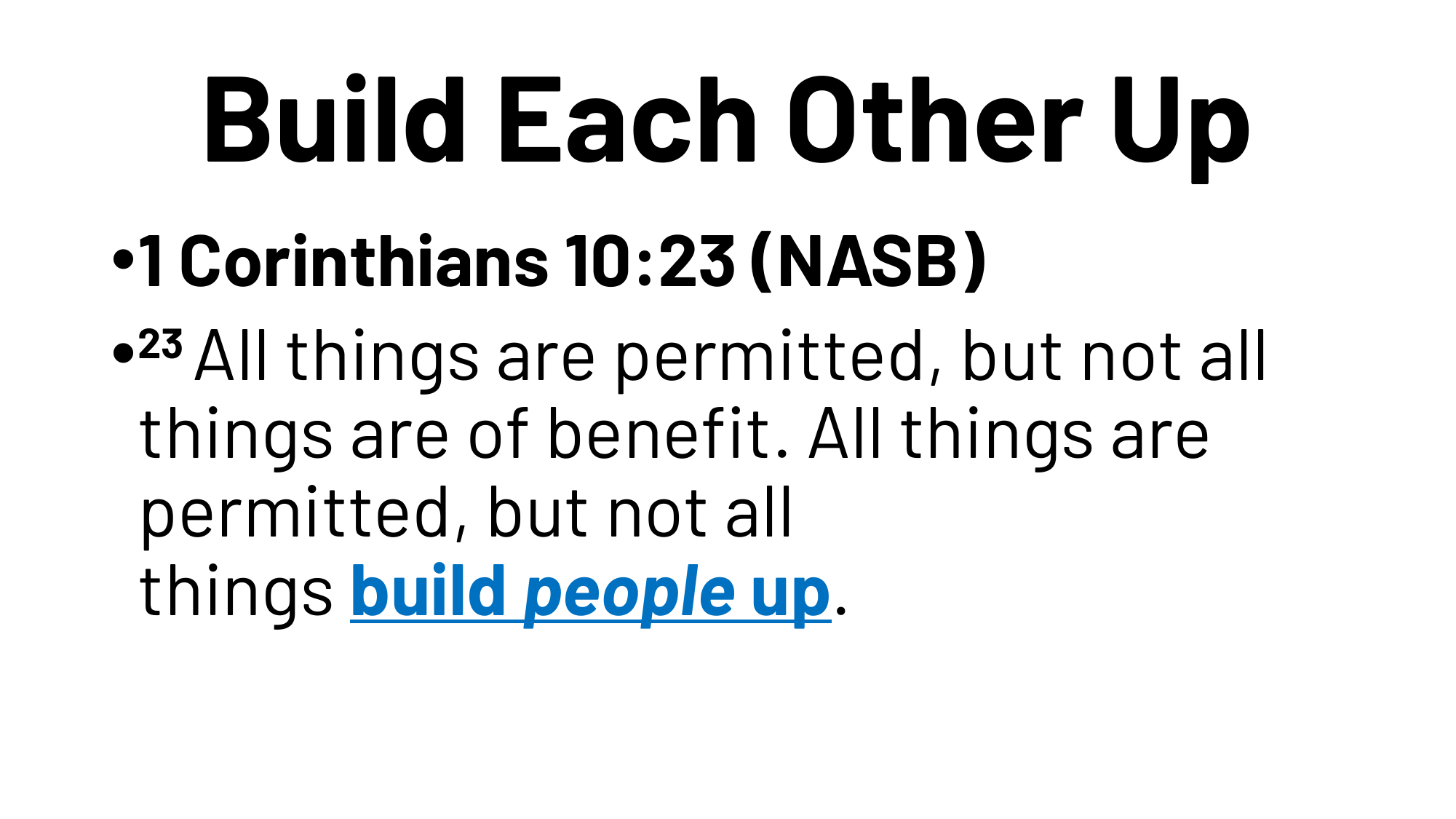

# Build Each Other Up
1 Corinthians 10:23 (NASB)
23 All things are permitted, but not all things are of benefit. All things are permitted, but not all things build people up.